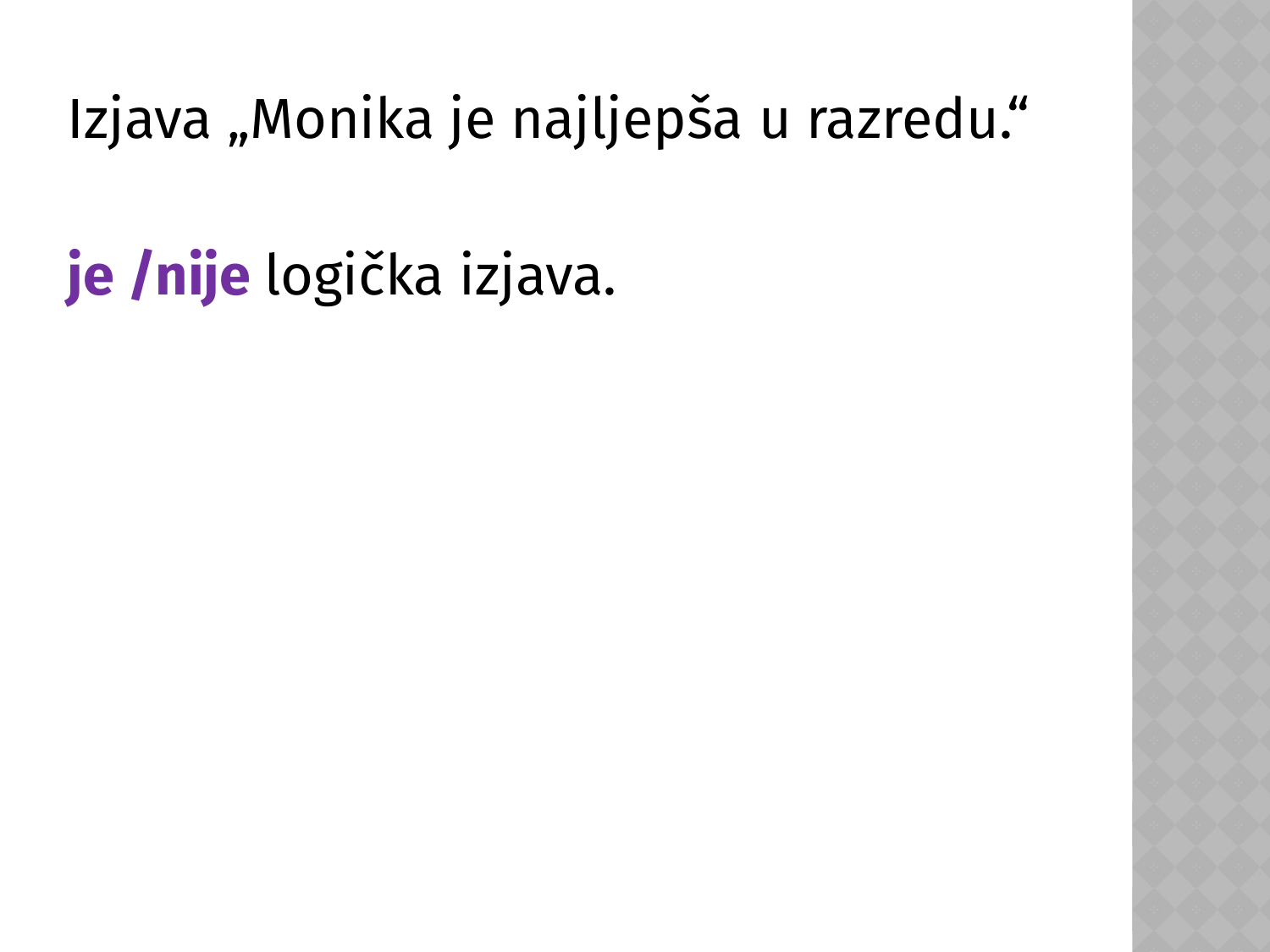

Izjava „Monika je najljepša u razredu.“

je /nije logička izjava.